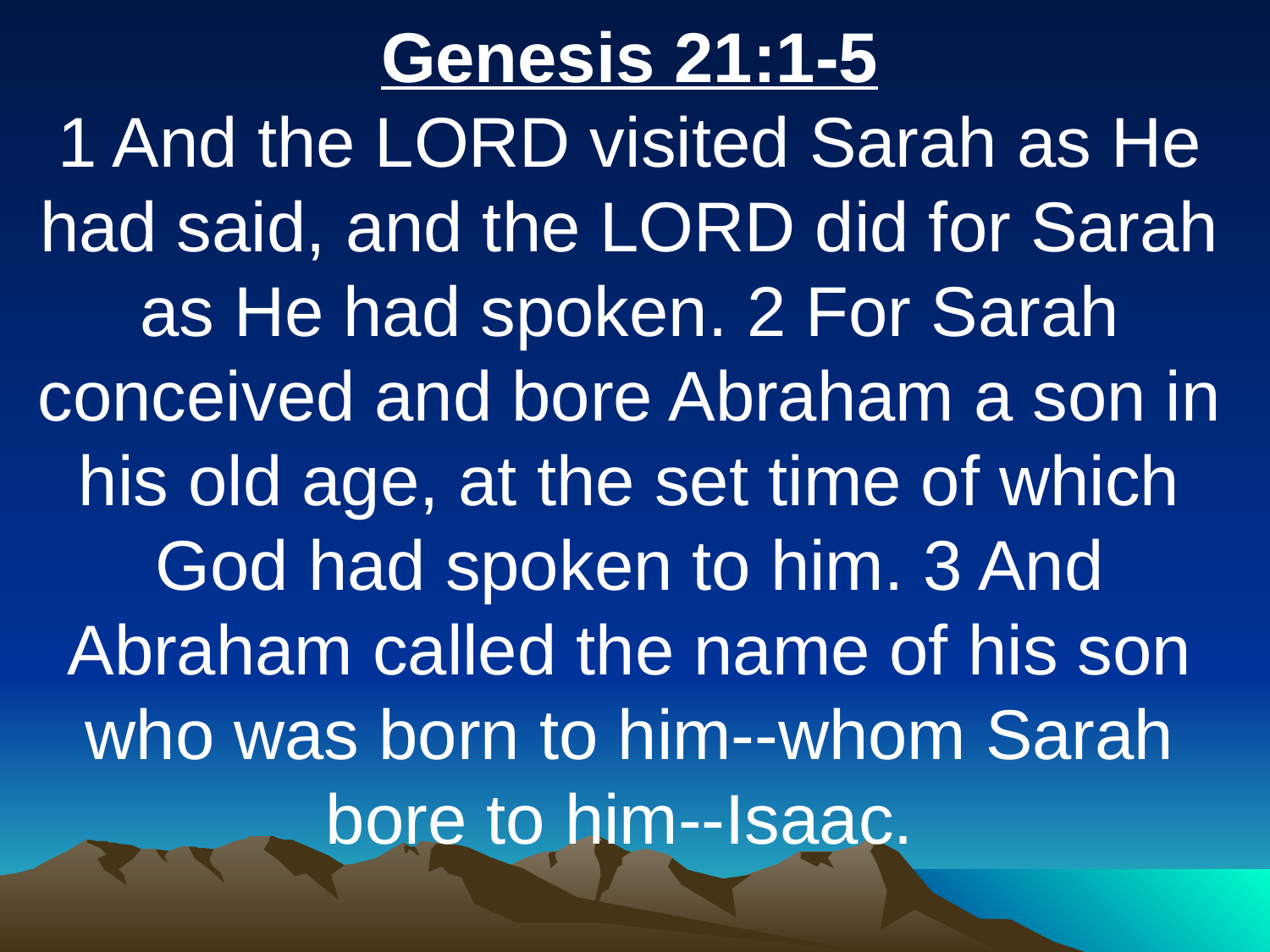

Genesis 21:1-5
1 And the LORD visited Sarah as He had said, and the LORD did for Sarah as He had spoken. 2 For Sarah conceived and bore Abraham a son in his old age, at the set time of which God had spoken to him. 3 And Abraham called the name of his son who was born to him--whom Sarah bore to him--Isaac.